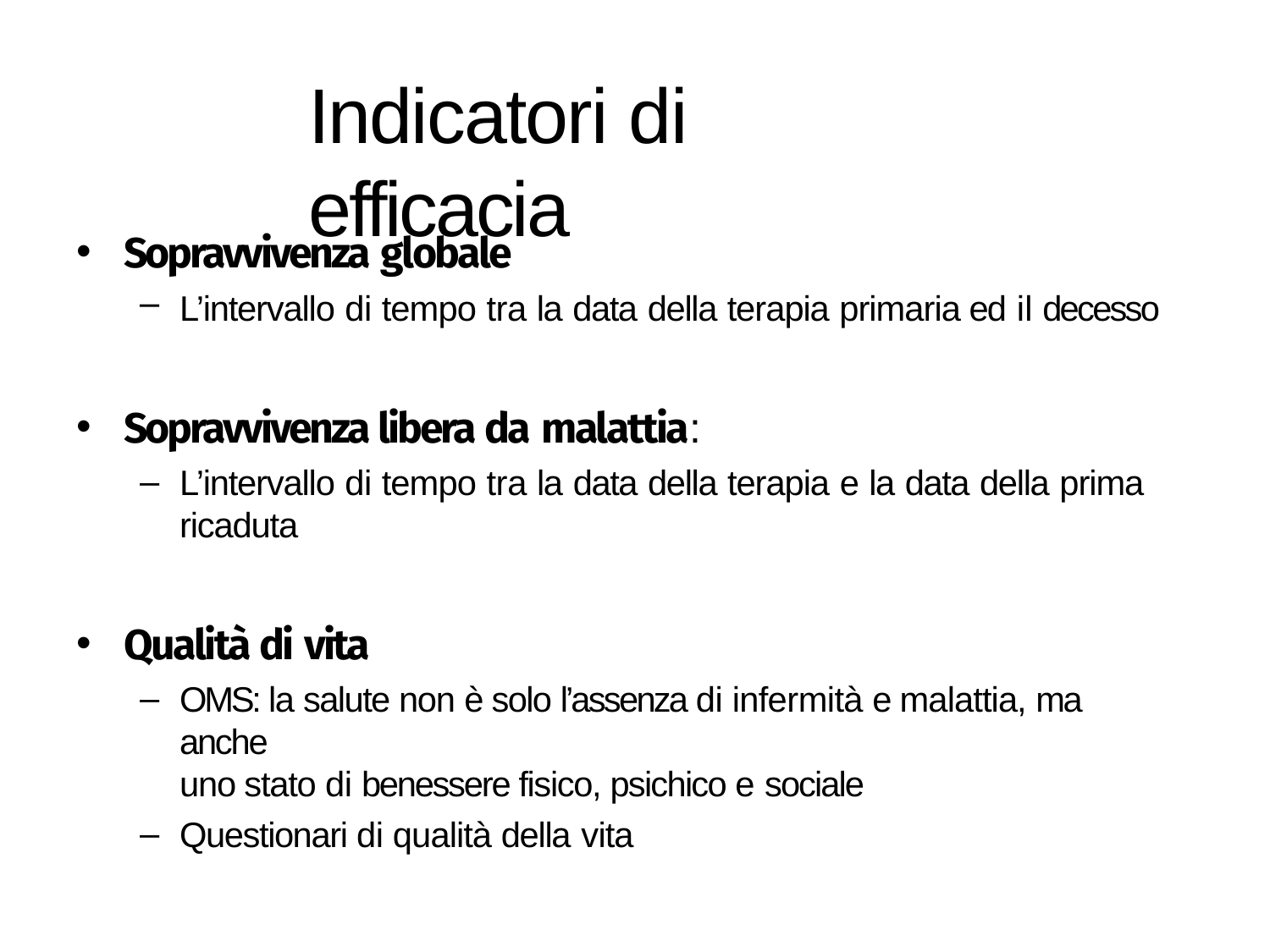

# Indicatori di efficacia
Sopravvivenza globale
L’intervallo di tempo tra la data della terapia primaria ed il decesso

Sopravvivenza libera da malattia:
L’intervallo di tempo tra la data della terapia e la data della prima
ricaduta

Qualità di vita
OMS: la salute non è solo l’assenza di infermità e malattia, ma anche
uno stato di benessere fisico, psichico e sociale
Questionari di qualità della vita